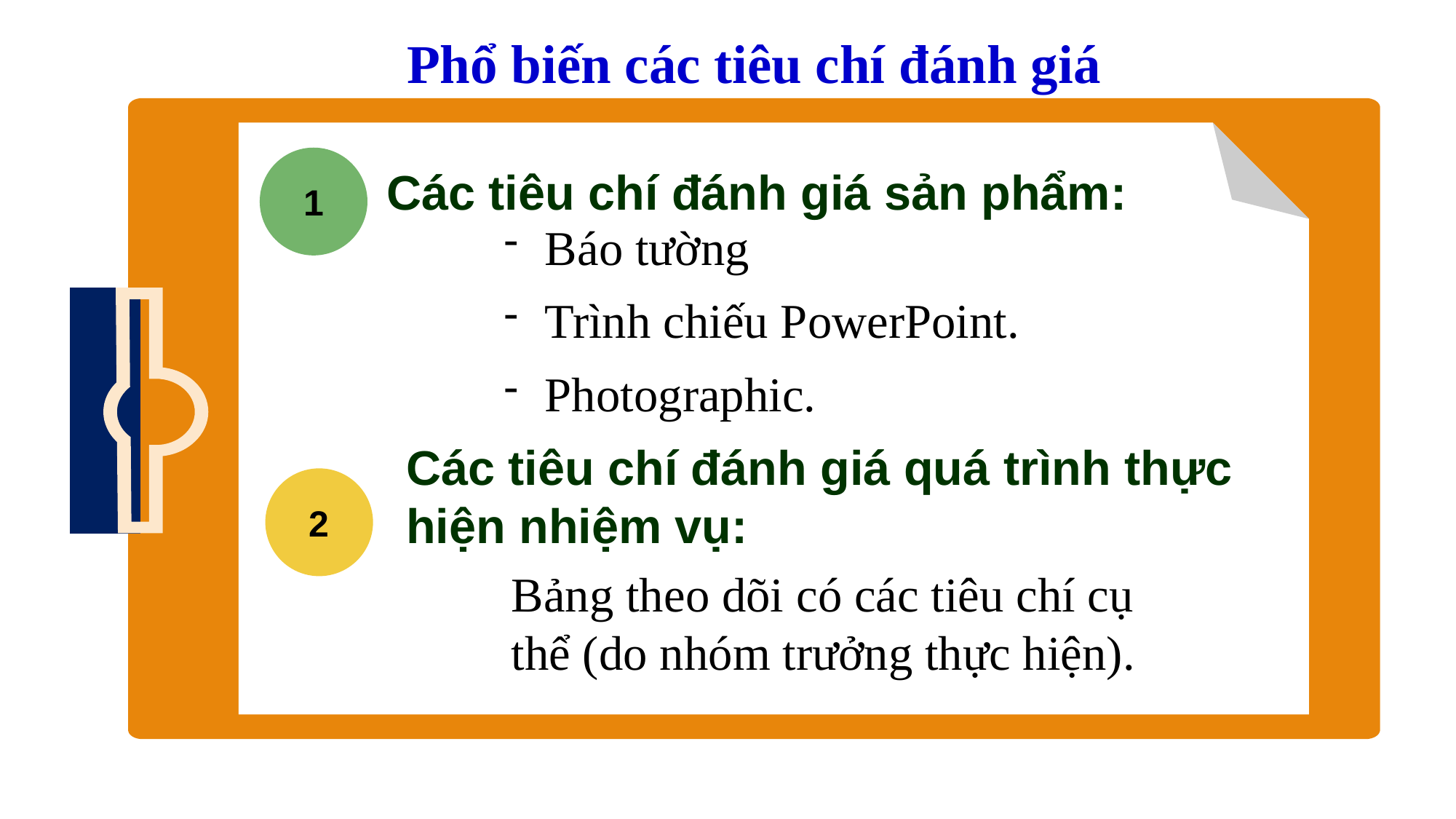

Phổ biến các tiêu chí đánh giá

1
Các tiêu chí đánh giá sản phẩm:
Báo tường
Trình chiếu PowerPoint.
Photographic.

Các tiêu chí đánh giá quá trình thực hiện nhiệm vụ:
Bảng theo dõi có các tiêu chí cụ thể (do nhóm trưởng thực hiện).
2